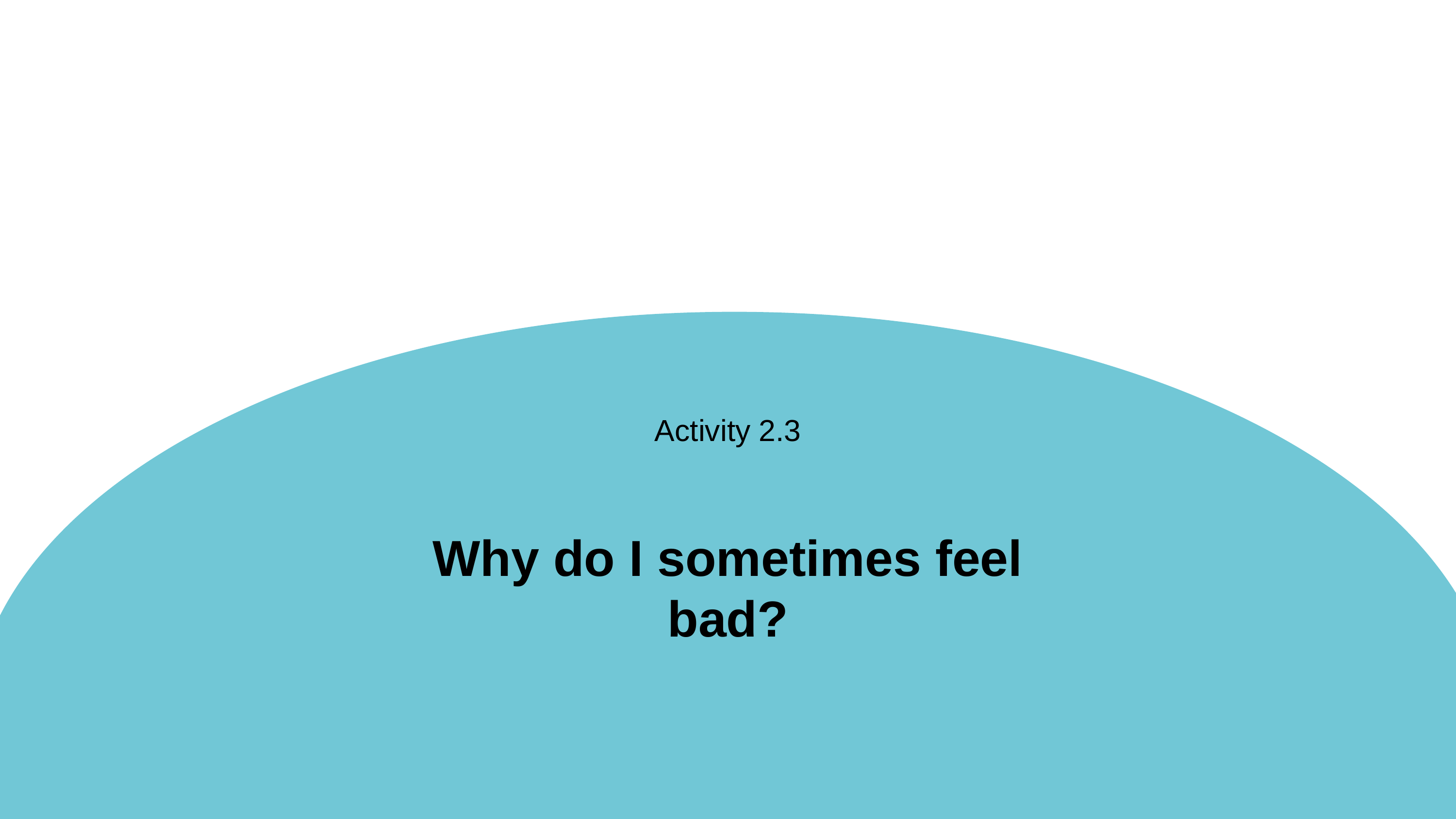

Activity 2.3
Why do I sometimes feel bad?